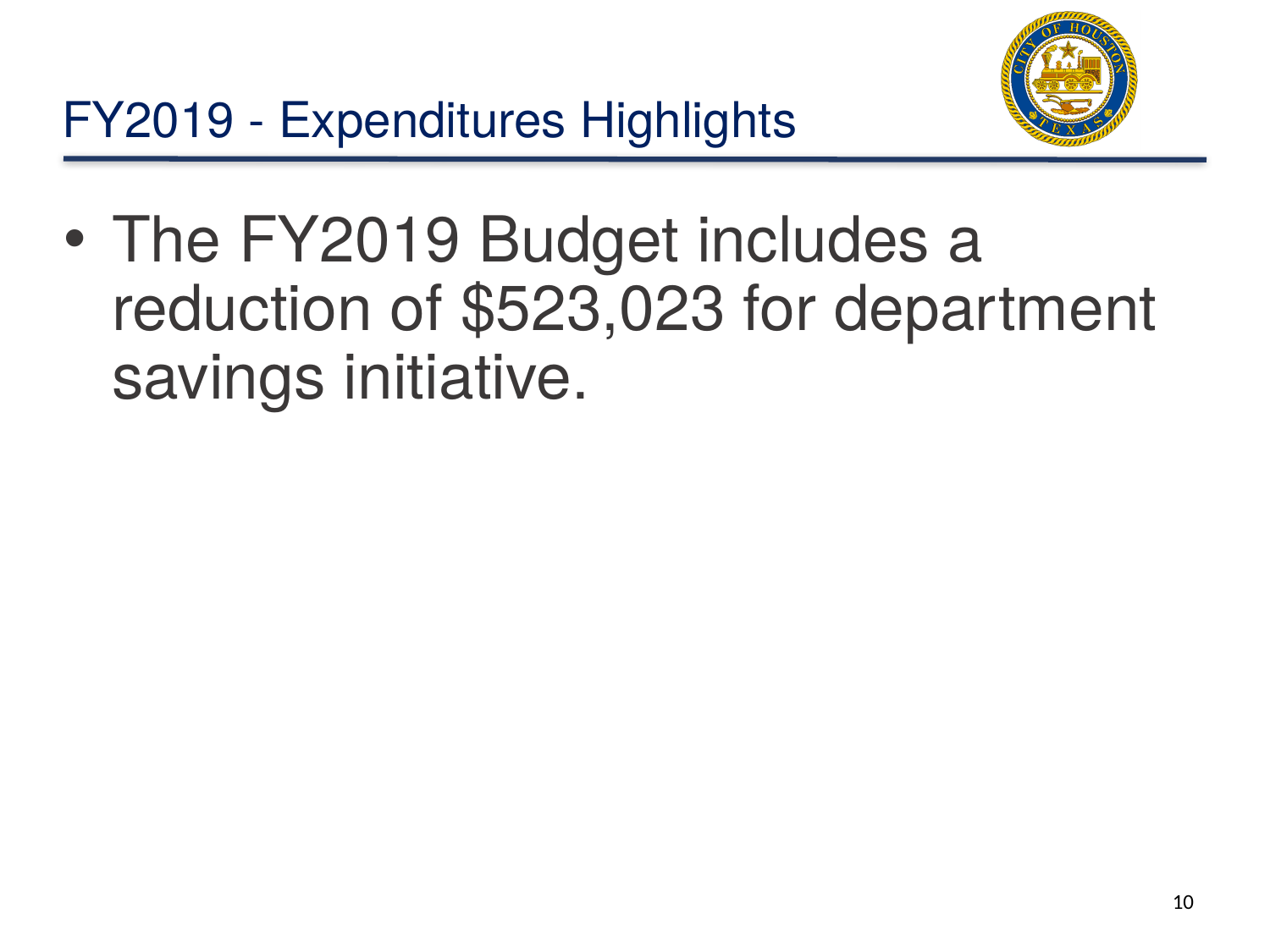

# FY2019 - Expenditures Highlights
The FY2019 Budget includes a reduction of $523,023 for department savings initiative.

10